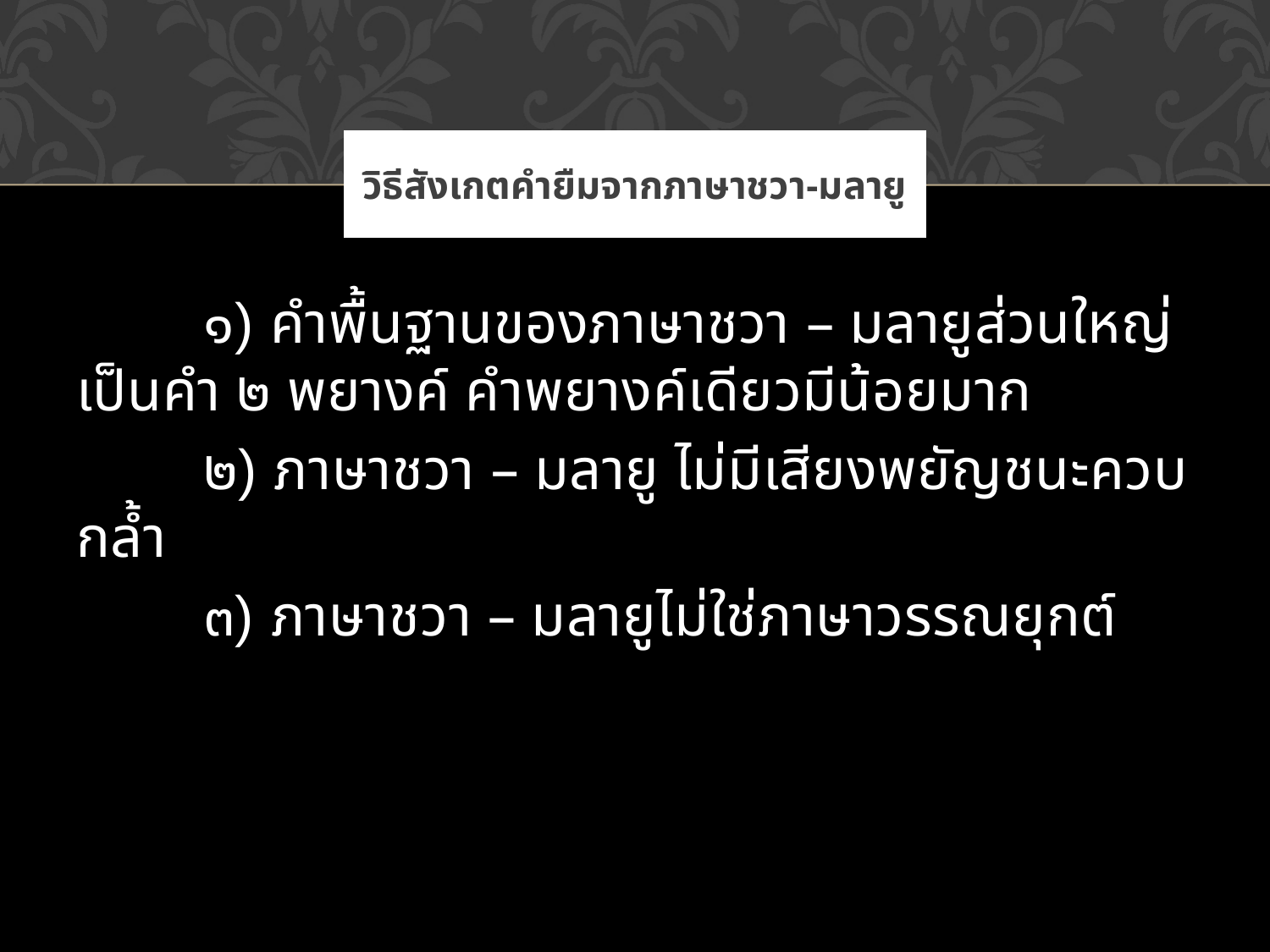

# วิธีสังเกตคำยืมจากภาษาชวา-มลายู
	๑) คำพื้นฐานของภาษาชวา – มลายูส่วนใหญ่เป็นคำ ๒ พยางค์ คำพยางค์เดียวมีน้อยมาก
	๒) ภาษาชวา – มลายู ไม่มีเสียงพยัญชนะควบกล้ำ
	๓) ภาษาชวา – มลายูไม่ใช่ภาษาวรรณยุกต์